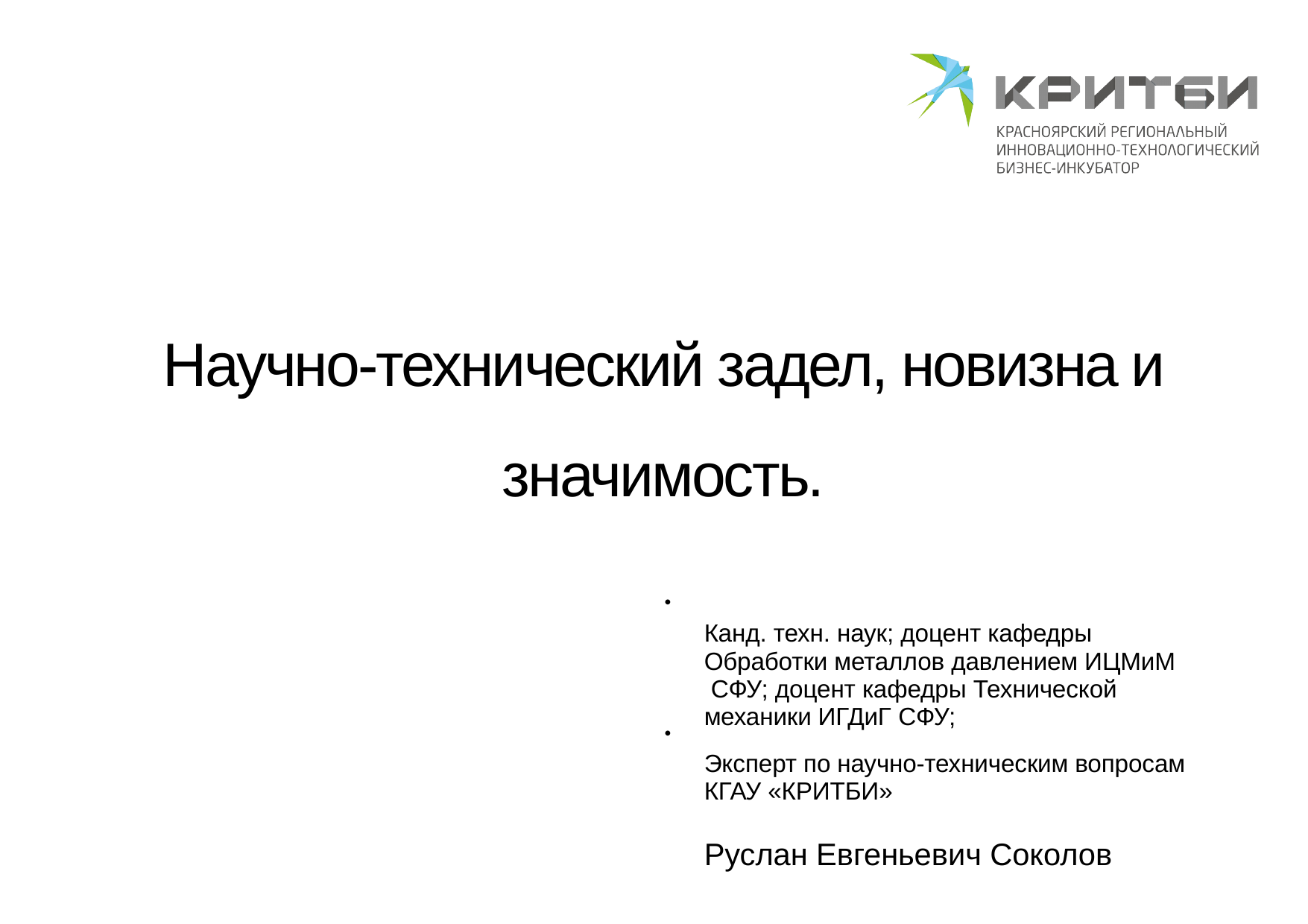

# Научно-технический задел, новизна и значимость.
●
Канд. техн. наук; доцент кафедры  Обработки металлов давлением ИЦМиМ  СФУ; доцент кафедры Технической  механики ИГДиГ СФУ;
●
Эксперт по научно-техническим вопросам  КГАУ «КРИТБИ»
Руслан Евгеньевич Соколов